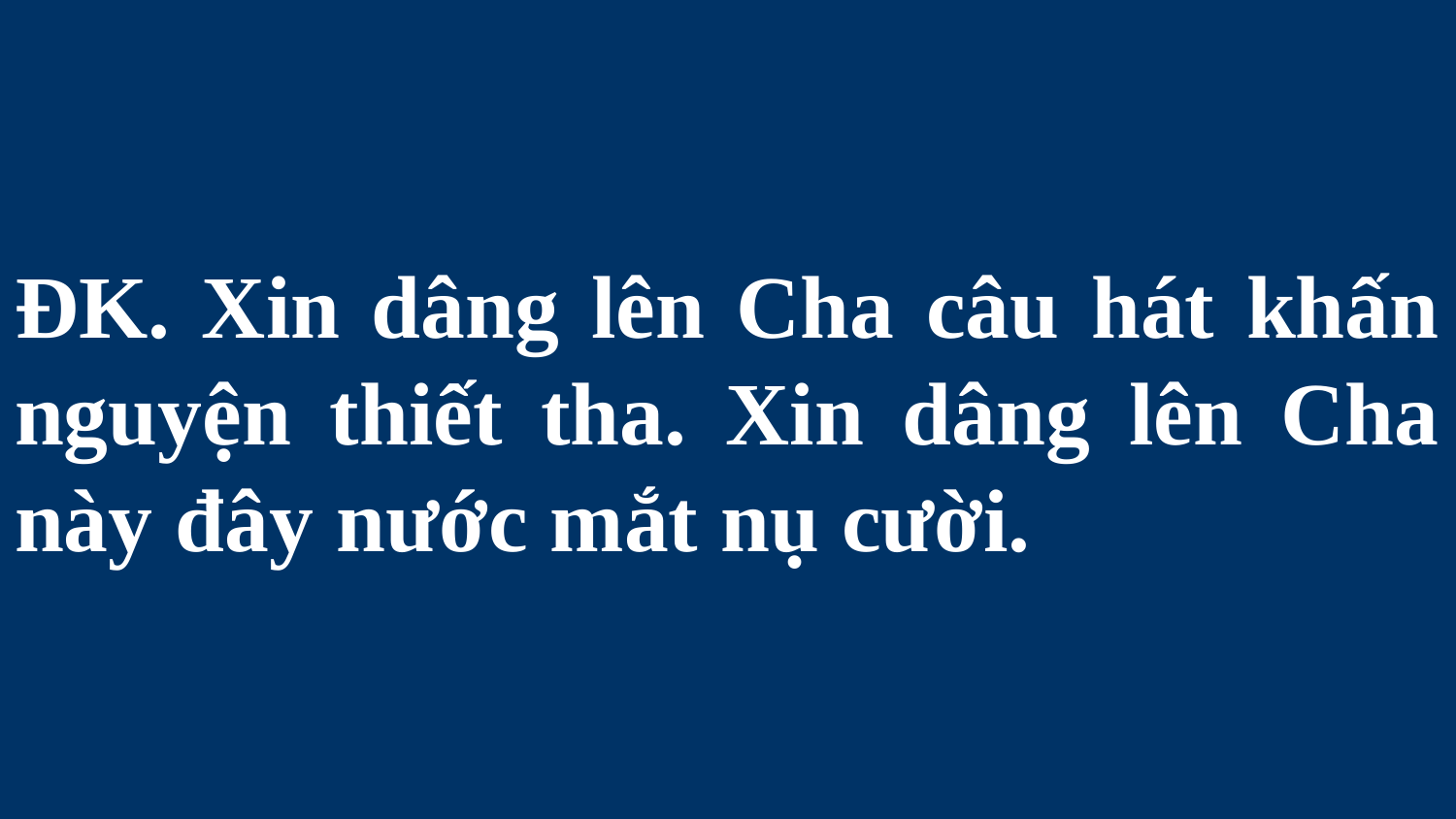

# ĐK. Xin dâng lên Cha câu hát khấn nguyện thiết tha. Xin dâng lên Cha này đây nước mắt nụ cười.